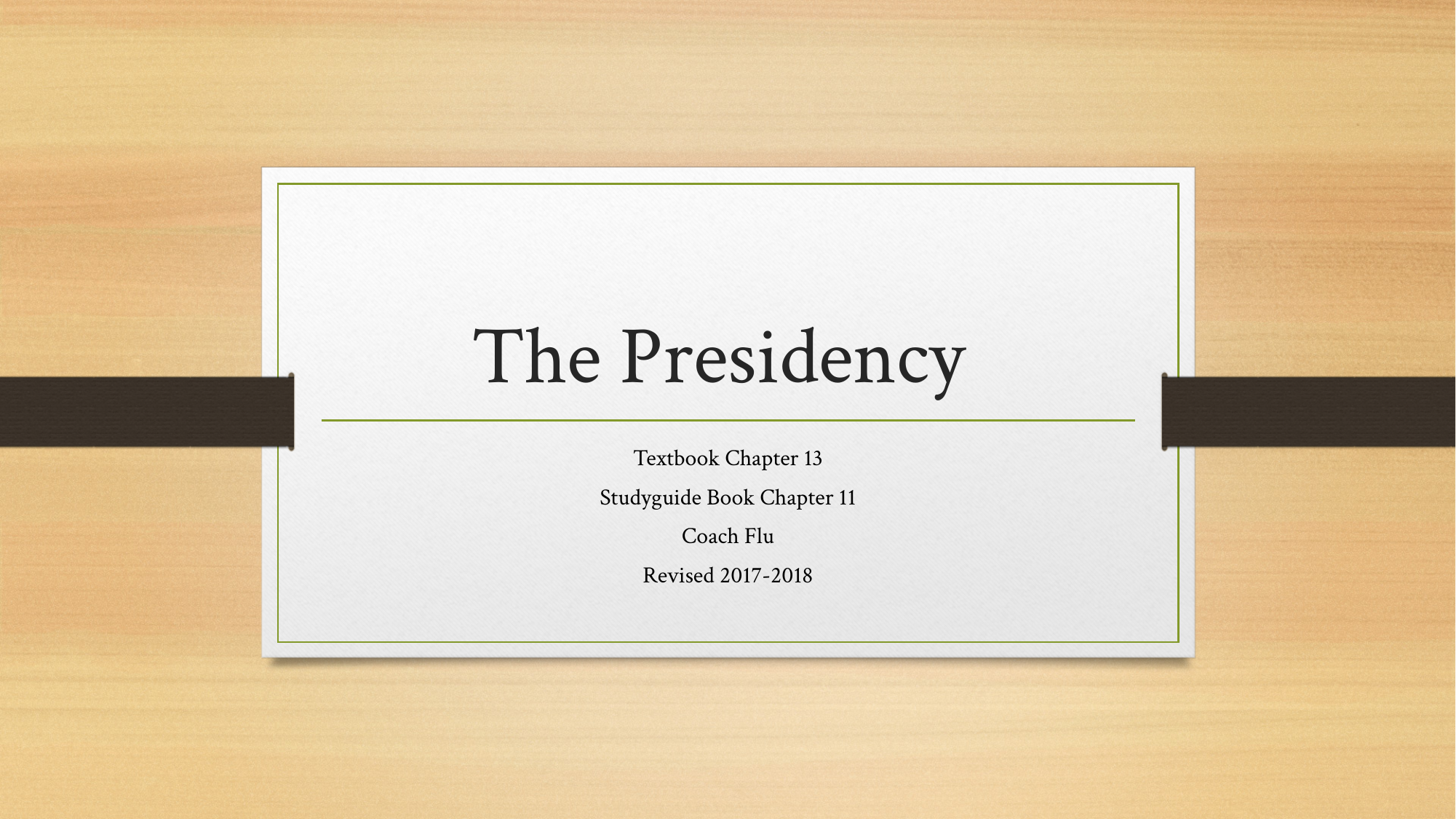

# The Presidency
Textbook Chapter 13
Studyguide Book Chapter 11
Coach Flu
Revised 2017-2018